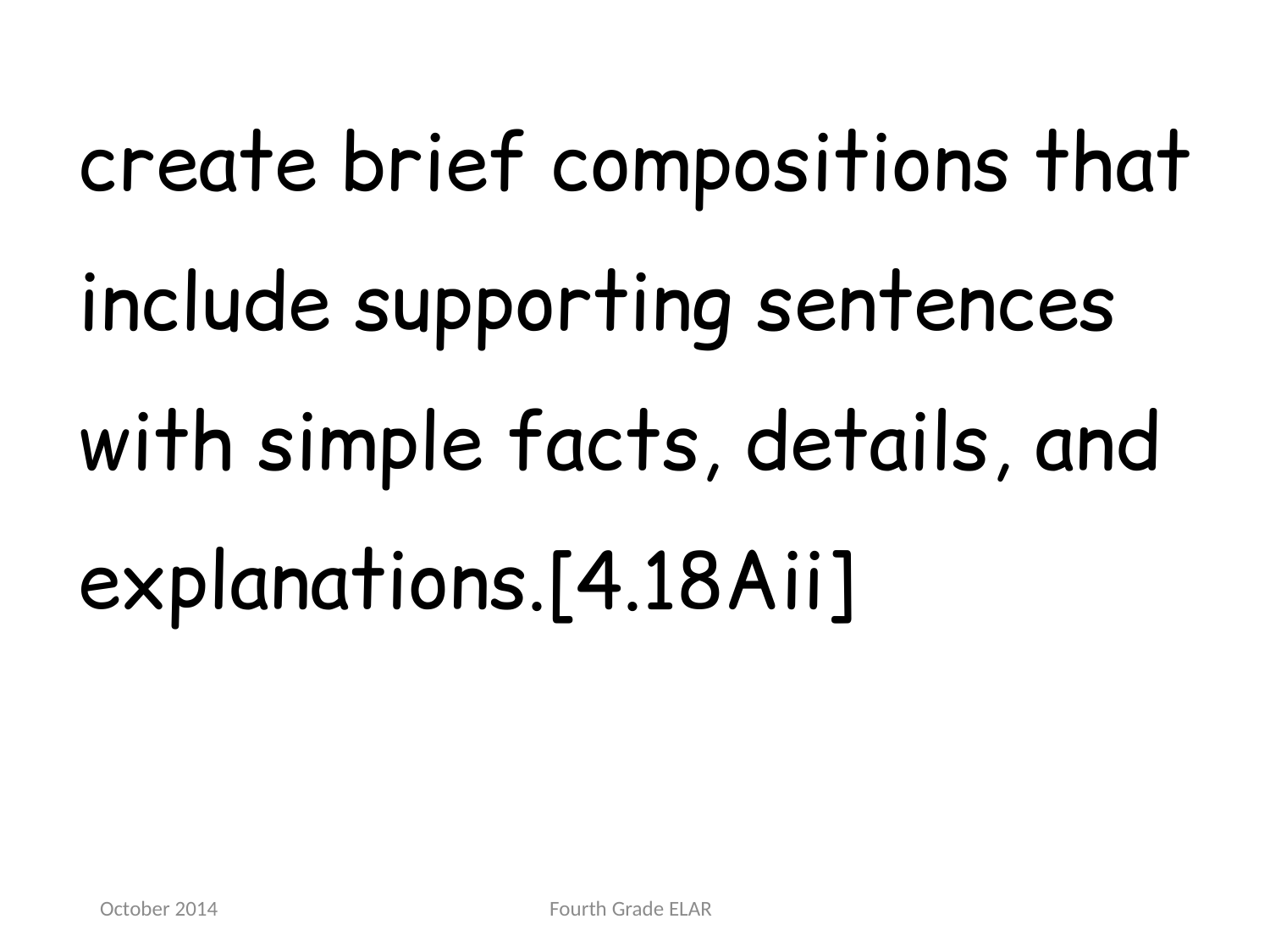

create brief compositions that include supporting sentences with simple facts, details, and explanations.[4.18Aii]
October 2014
Fourth Grade ELAR